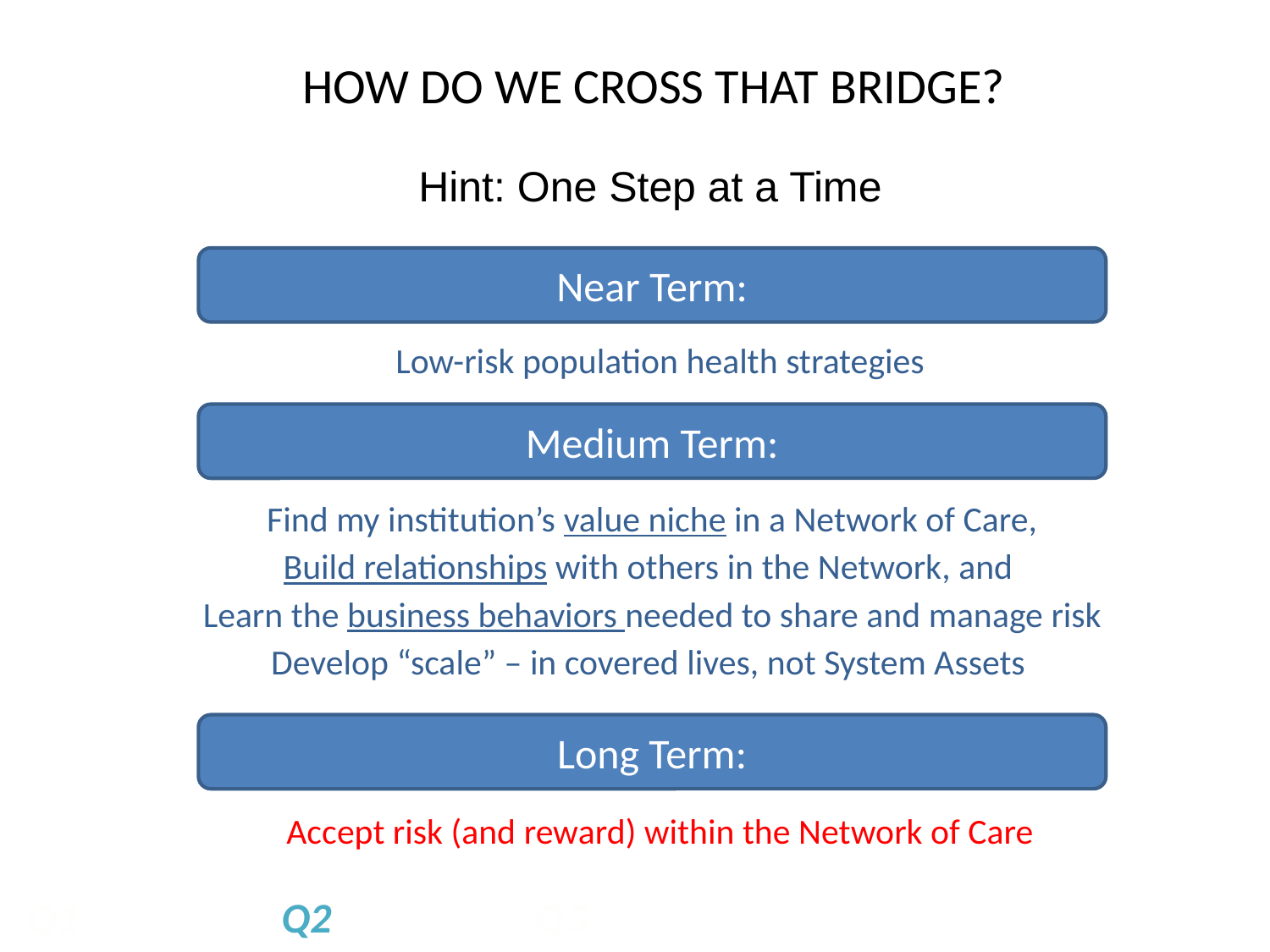

HOW DO WE CROSS THAT BRIDGE?
Hint: One Step at a Time
Near Term:
Low-risk population health strategies

Find my institution’s value niche in a Network of Care,
Build relationships with others in the Network, and
Learn the business behaviors needed to share and manage risk
Develop “scale” – in covered lives, not System Assets

Accept risk (and reward) within the Network of Care

Medium Term:

Long Term:

Q1		Q2		Q3